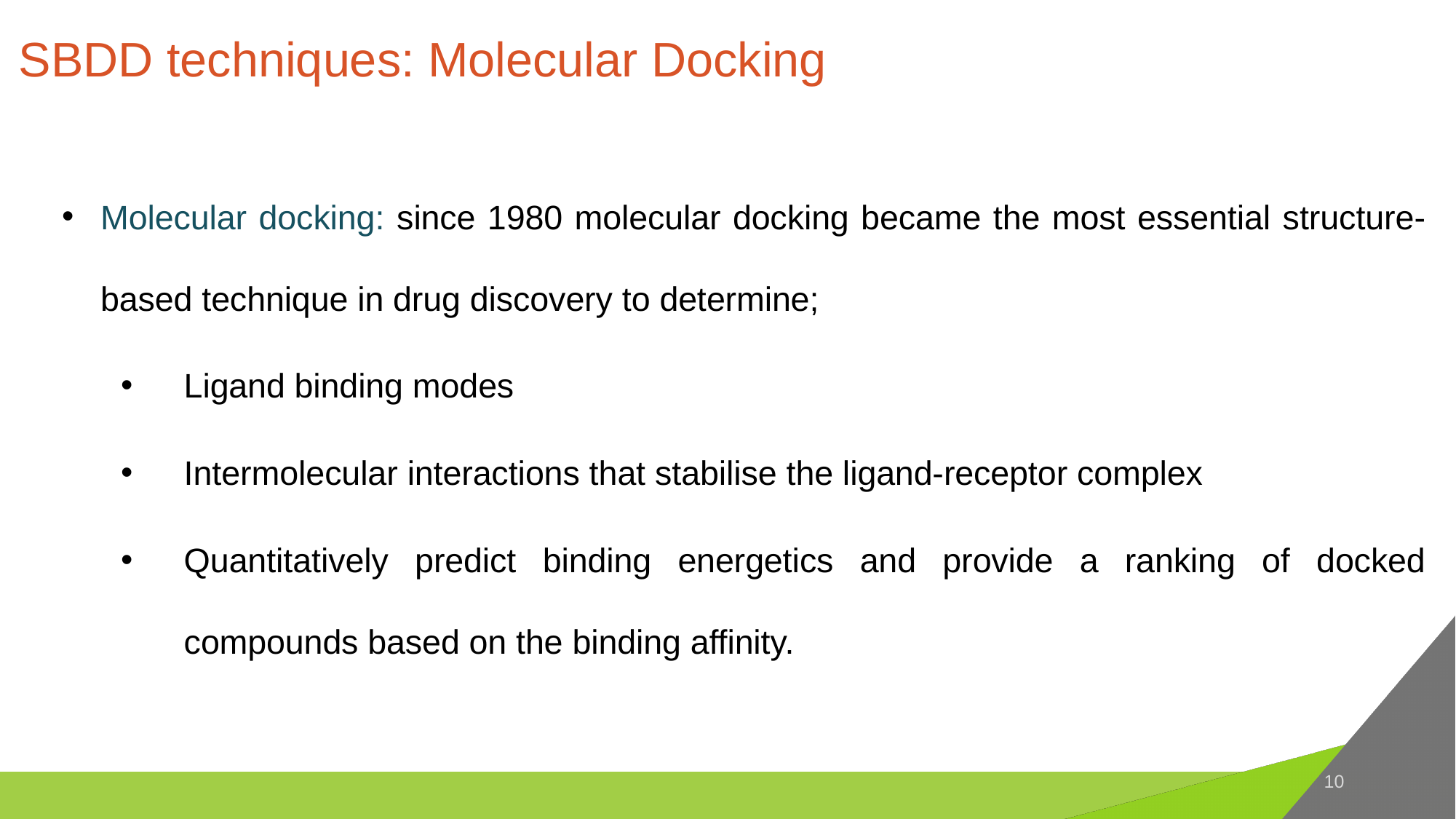

# SBDD techniques: Molecular Docking
Molecular docking: since 1980 molecular docking became the most essential structure-based technique in drug discovery to determine;
Ligand binding modes
Intermolecular interactions that stabilise the ligand-receptor complex
Quantitatively predict binding energetics and provide a ranking of docked compounds based on the binding affinity.
10